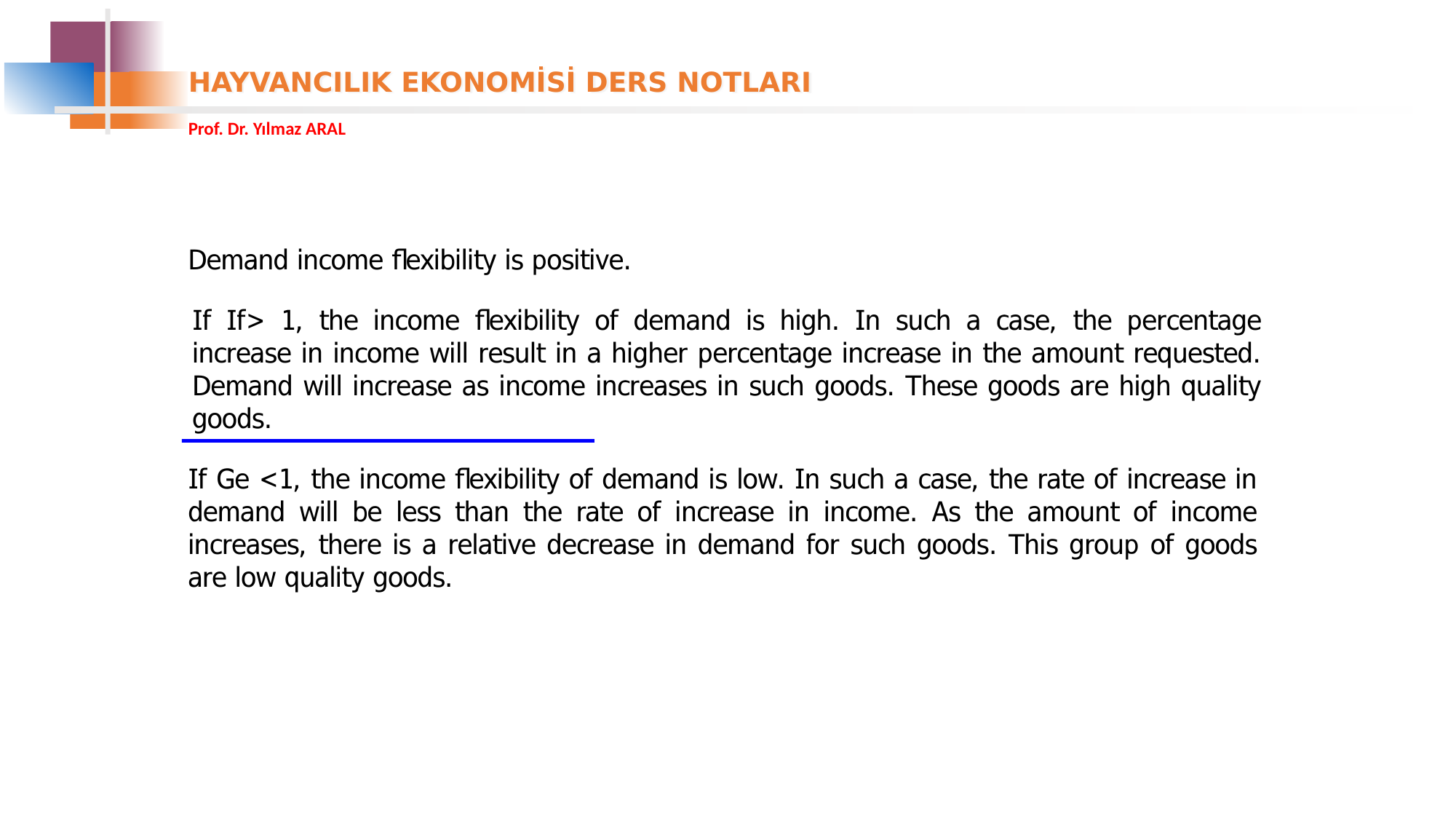

Demand income flexibility is positive.
If If> 1, the income flexibility of demand is high. In such a case, the percentage increase in income will result in a higher percentage increase in the amount requested. Demand will increase as income increases in such goods. These goods are high quality goods.

If Ge <1, the income flexibility of demand is low. In such a case, the rate of increase in demand will be less than the rate of increase in income. As the amount of income increases, there is a relative decrease in demand for such goods. This group of goods are low quality goods.